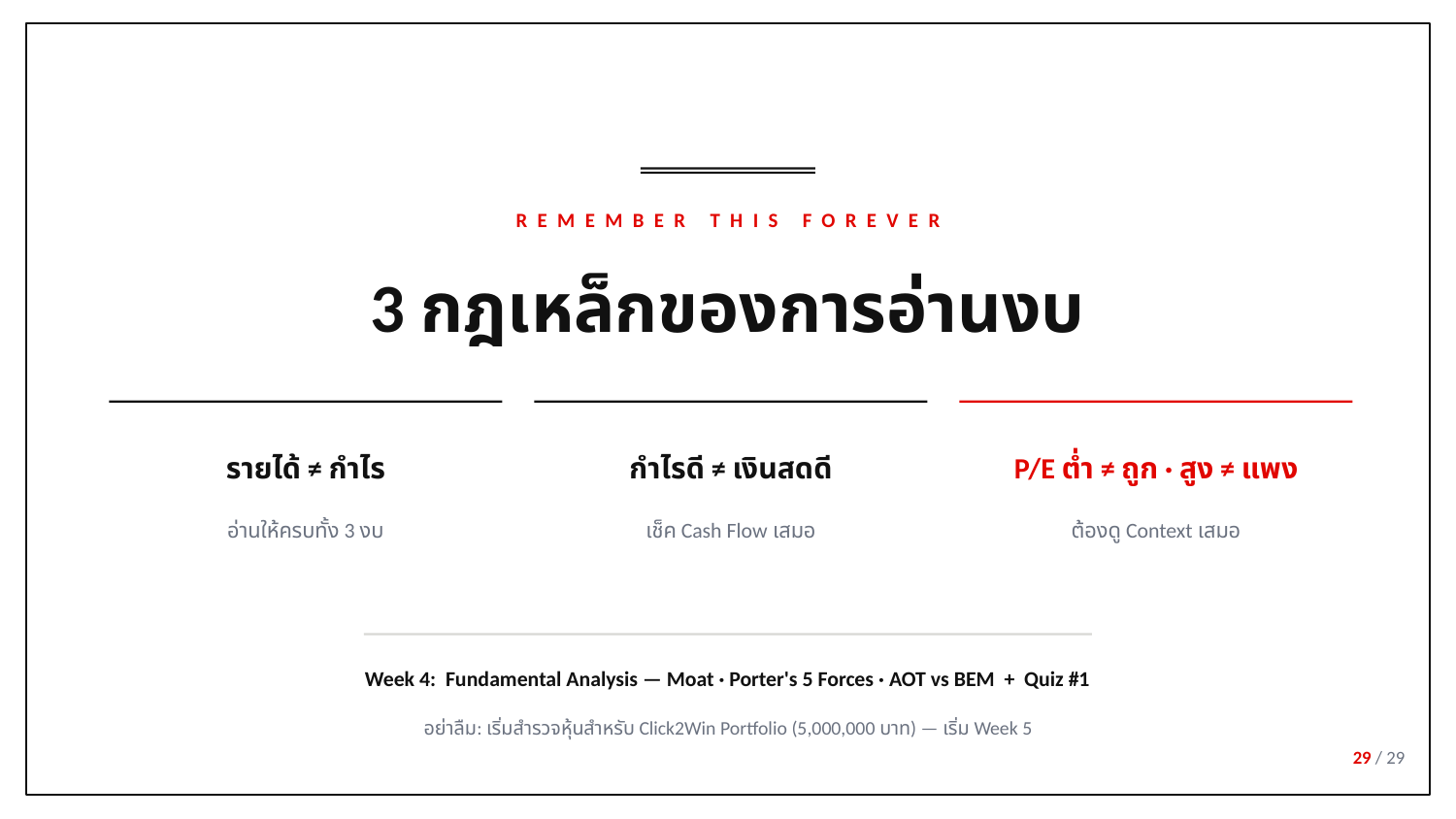

REMEMBER THIS FOREVER
3 กฎเหล็กของการอ่านงบ

รายได้ ≠ กำไร
กำไรดี ≠ เงินสดดี
P/E ต่ำ ≠ ถูก · สูง ≠ แพง
อ่านให้ครบทั้ง 3 งบ
เช็ค Cash Flow เสมอ
ต้องดู Context เสมอ

Week 4:  Fundamental Analysis — Moat · Porter's 5 Forces · AOT vs BEM  +  Quiz #1
อย่าลืม: เริ่มสำรวจหุ้นสำหรับ Click2Win Portfolio (5,000,000 บาท) — เริ่ม Week 5
29 / 29